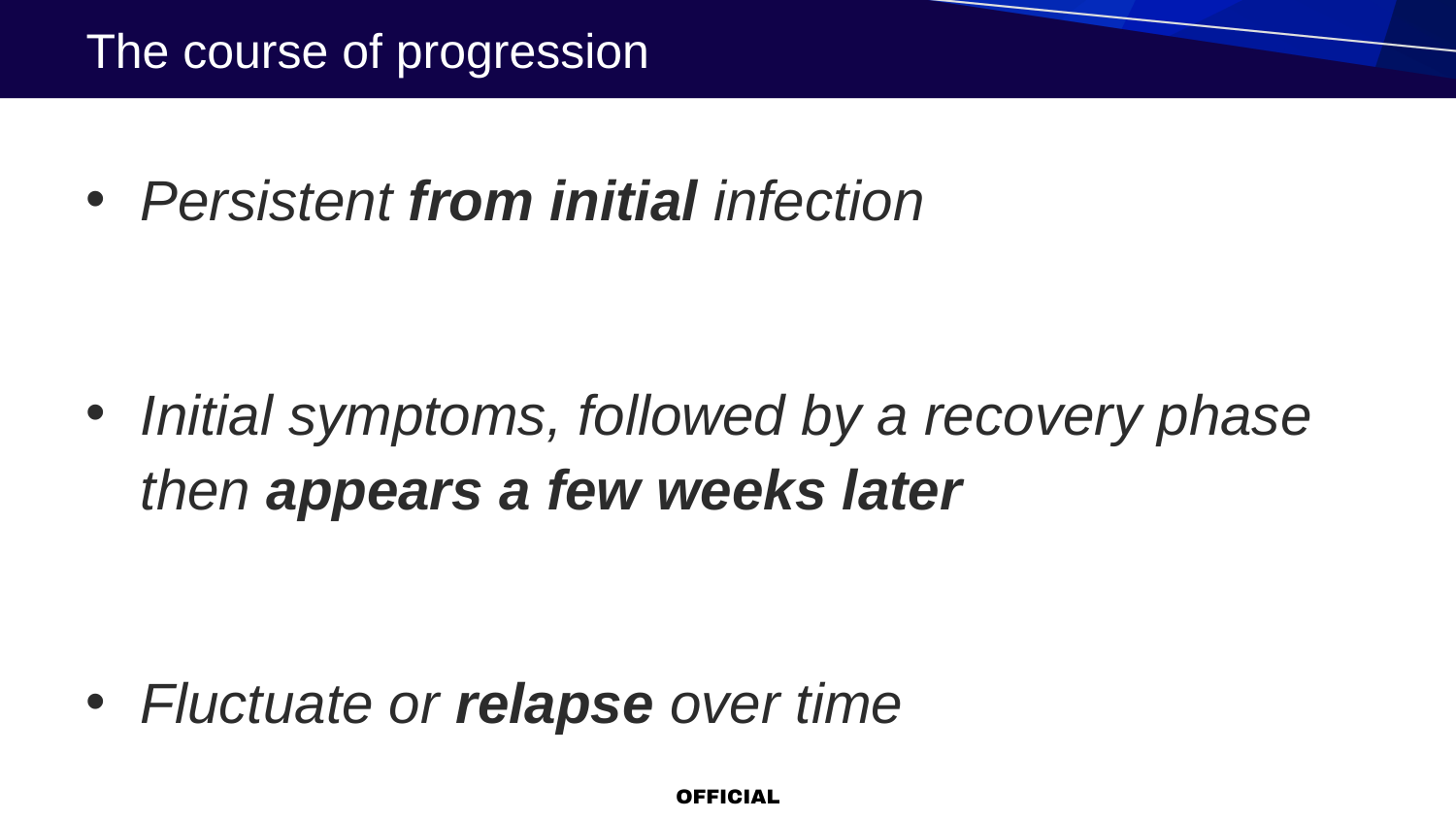

# The course of progression
Persistent from initial infection

Initial symptoms, followed by a recovery phase then appears a few weeks later

Fluctuate or relapse over time